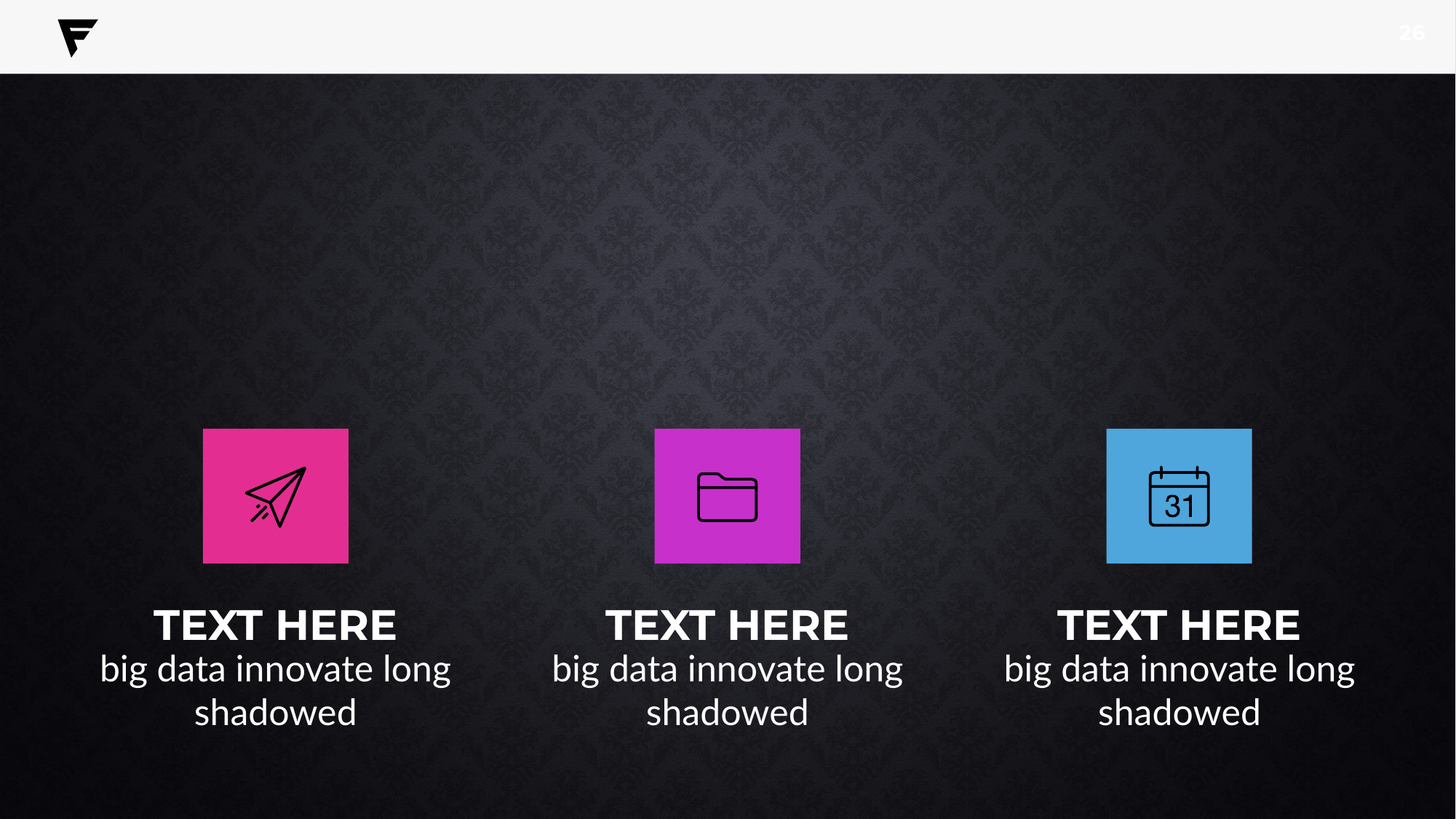

26

TEXT HERE
big data innovate long shadowed
TEXT HERE
big data innovate long shadowed
TEXT HERE
big data innovate long shadowed